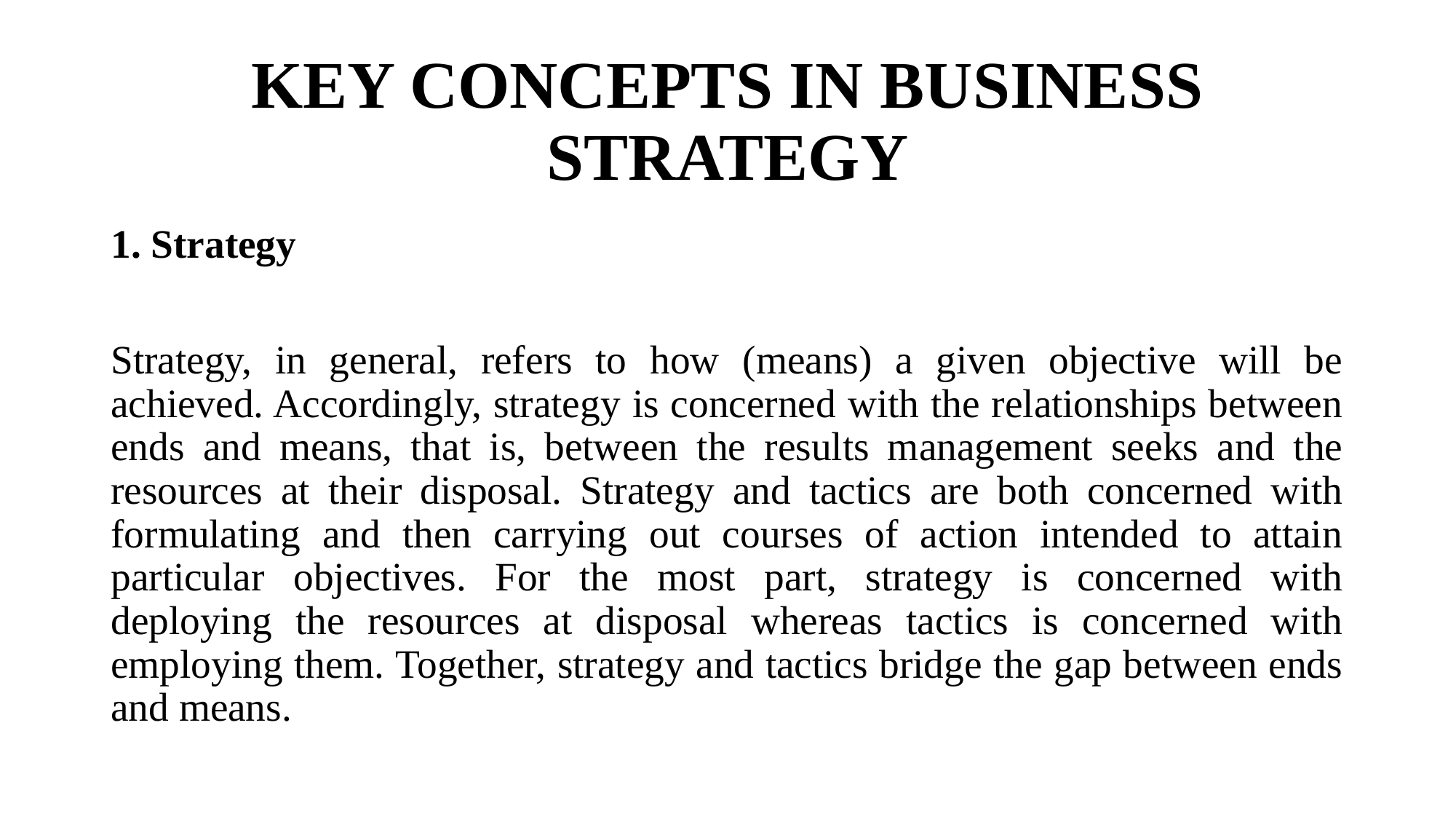

# KEY CONCEPTS IN BUSINESS STRATEGY
1. Strategy

Strategy, in general, refers to how (means) a given objective will be achieved. Accordingly, strategy is concerned with the relationships between ends and means, that is, between the results management seeks and the resources at their disposal. Strategy and tactics are both concerned with formulating and then carrying out courses of action intended to attain particular objectives. For the most part, strategy is concerned with deploying the resources at disposal whereas tactics is concerned with employing them. Together, strategy and tactics bridge the gap between ends and means.